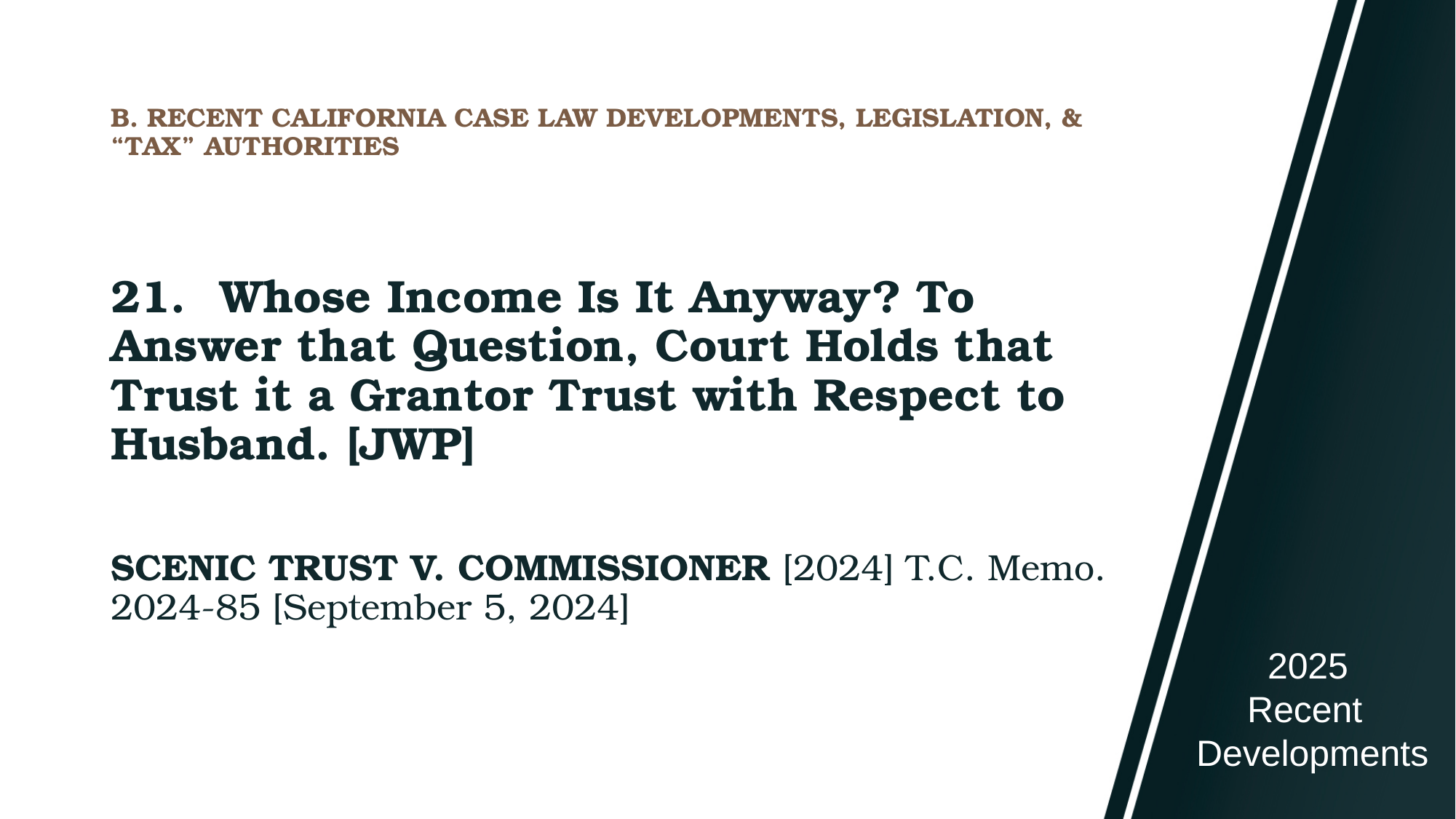

# B. RECENT CALIFORNIA CASE LAW DEVELOPMENTS, LEGISLATION, & “TAX” AUTHORITIES
21.	Whose Income Is It Anyway? To Answer that Question, Court Holds that Trust it a Grantor Trust with Respect to Husband. [JWP]

SCENIC TRUST V. COMMISSIONER [2024] T.C. Memo. 2024-85 [September 5, 2024]